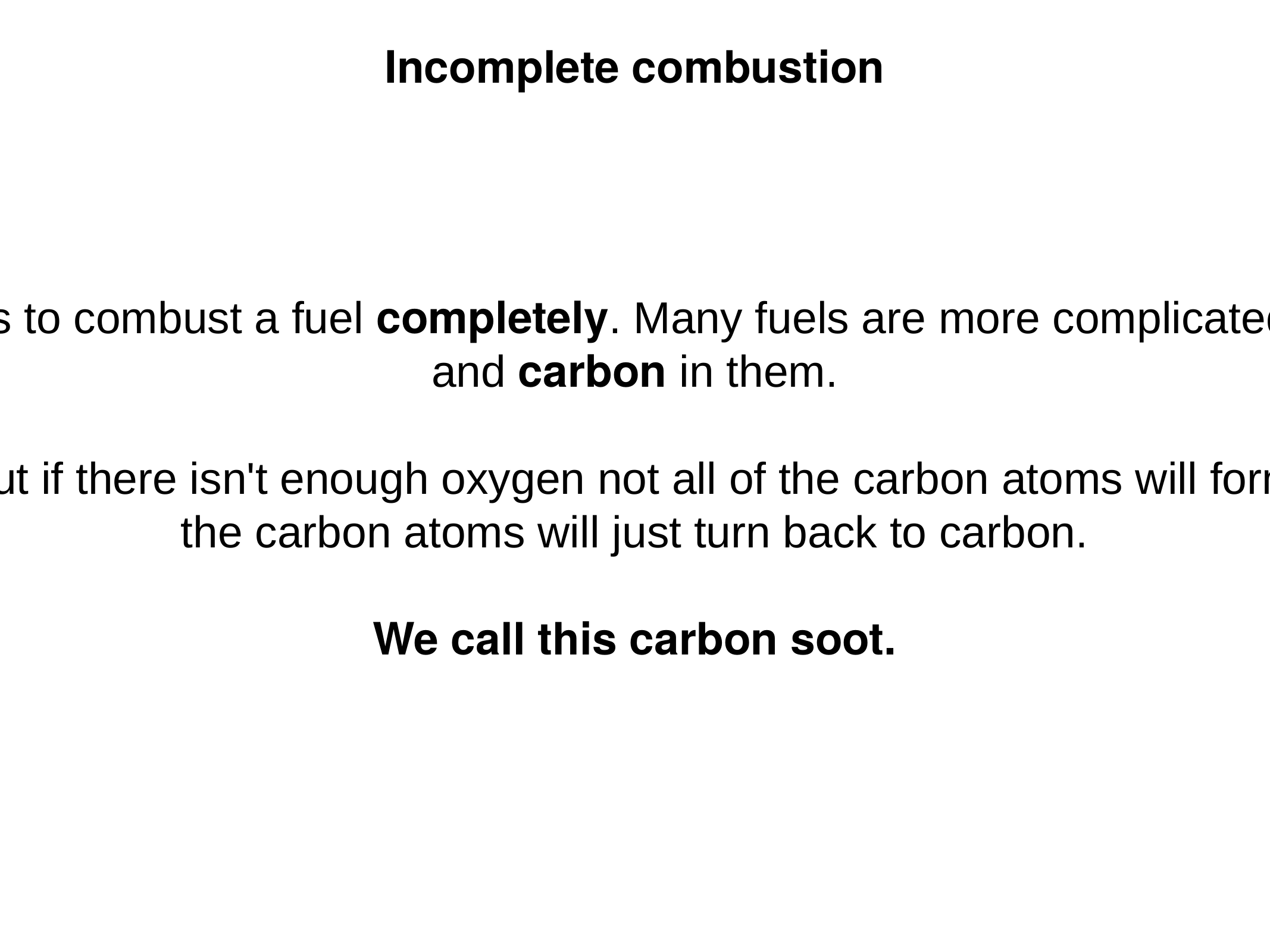

Incomplete combustion
It is very rare that a flame will get all the oxygen it needs to combust a fuel completely. Many fuels are more complicated than methane and can have many atoms of hydrogen and carbon in them.

No matter what all the hydrogen is turned into water, but if there isn't enough oxygen not all of the carbon atoms will form carbon dioxide or even carbon monoxide, some of the carbon atoms will just turn back to carbon.

We call this carbon soot.